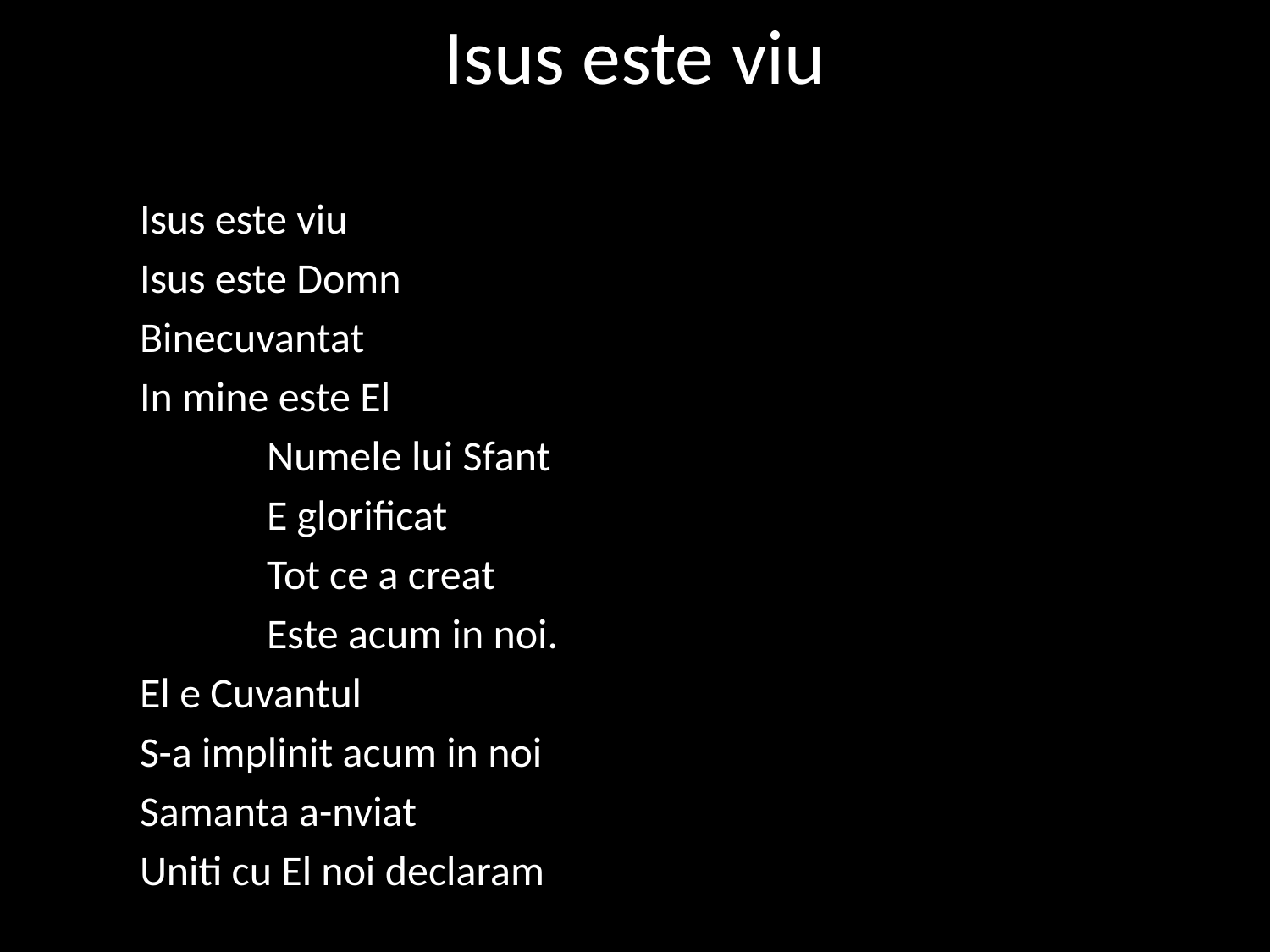

Isus este viu

	Isus este viu
	Isus este Domn
	Binecuvantat
	In mine este El
		Numele lui Sfant
		E glorificat
		Tot ce a creat
		Este acum in noi.
	El e Cuvantul
	S-a implinit acum in noi
	Samanta a-nviat
	Uniti cu El noi declaram